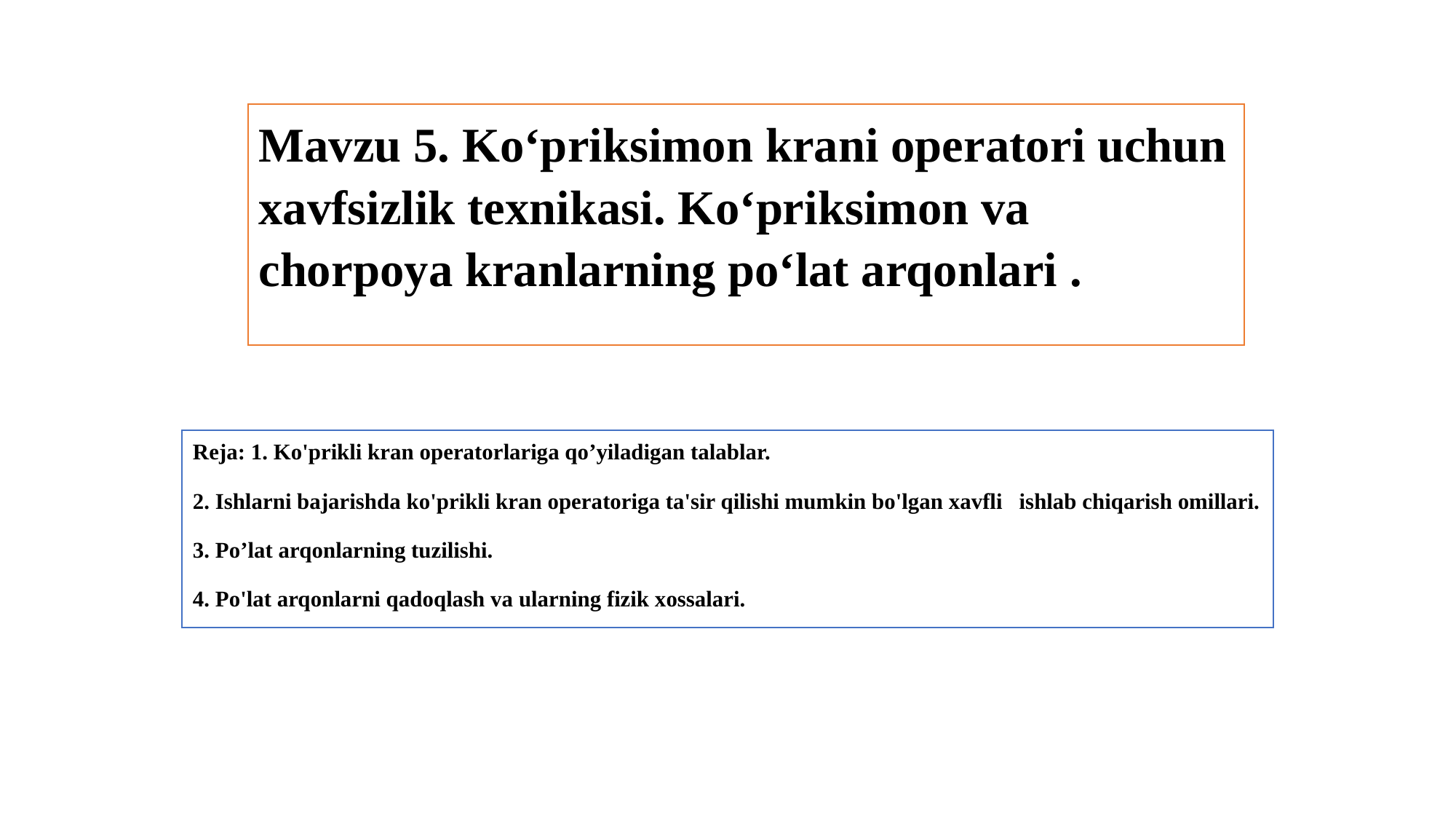

#
Mavzu 5. Ko‘priksimon krani operatori uchun xavfsizlik texnikasi. Ko‘priksimon va chorpoya kranlarning po‘lat arqonlari .

Reja: 1. Ko'prikli kran operatorlariga qo’yiladigan talablar.
2. Ishlarni bajarishda ko'prikli kran operatoriga ta'sir qilishi mumkin bo'lgan xavfli   ishlab chiqarish omillari.
3. Po’lat arqonlarning tuzilishi.
4. Po'lat arqonlarni qadoqlash va ularning fizik xossalari.